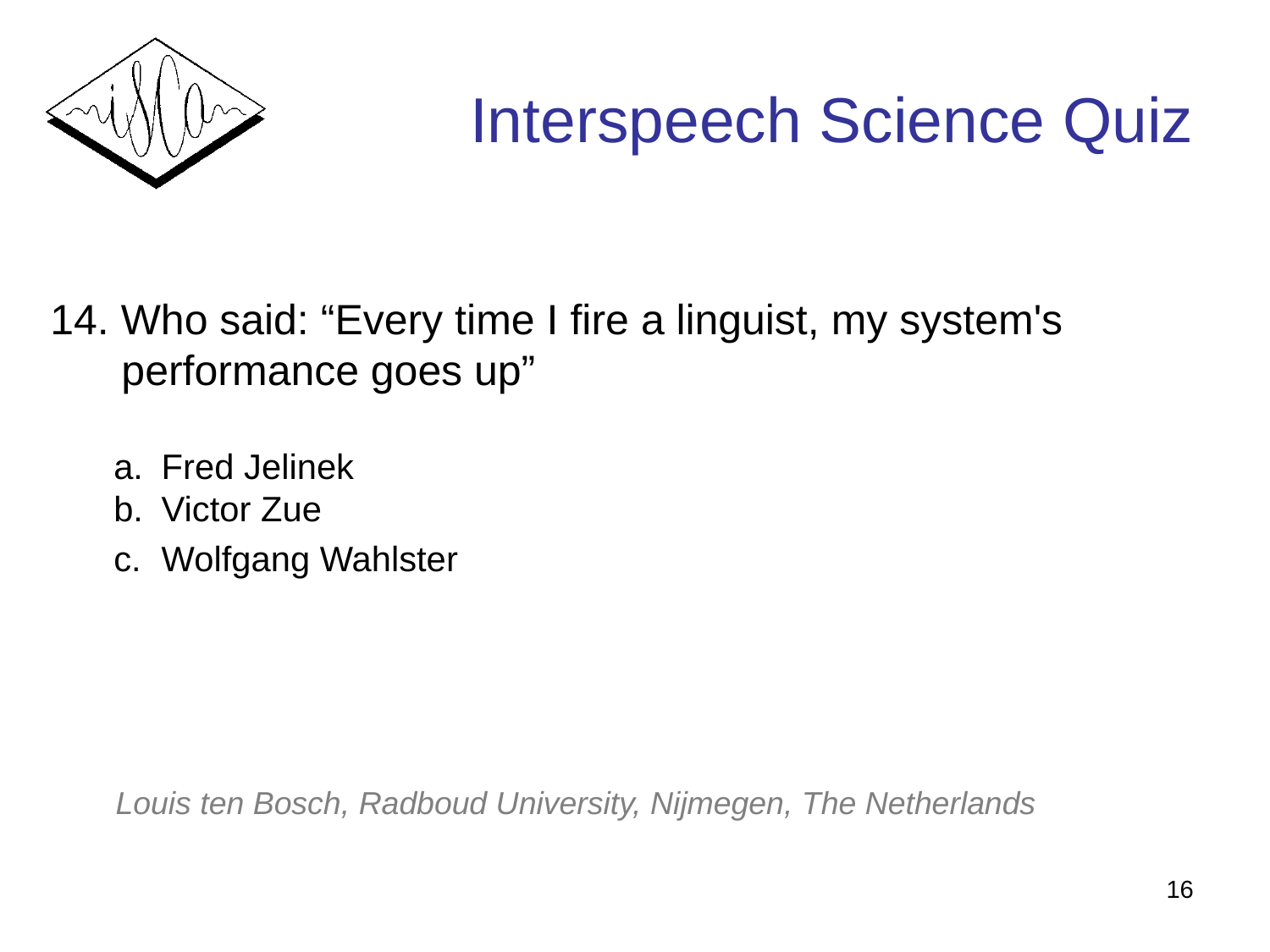

# Interspeech Science Quiz
14. Who said: “Every time I fire a linguist, my system's
  performance goes up”

Fred Jelinek
Victor Zue
Wolfgang Wahlster

	  Louis ten Bosch, Radboud University, Nijmegen, The Netherlands
16